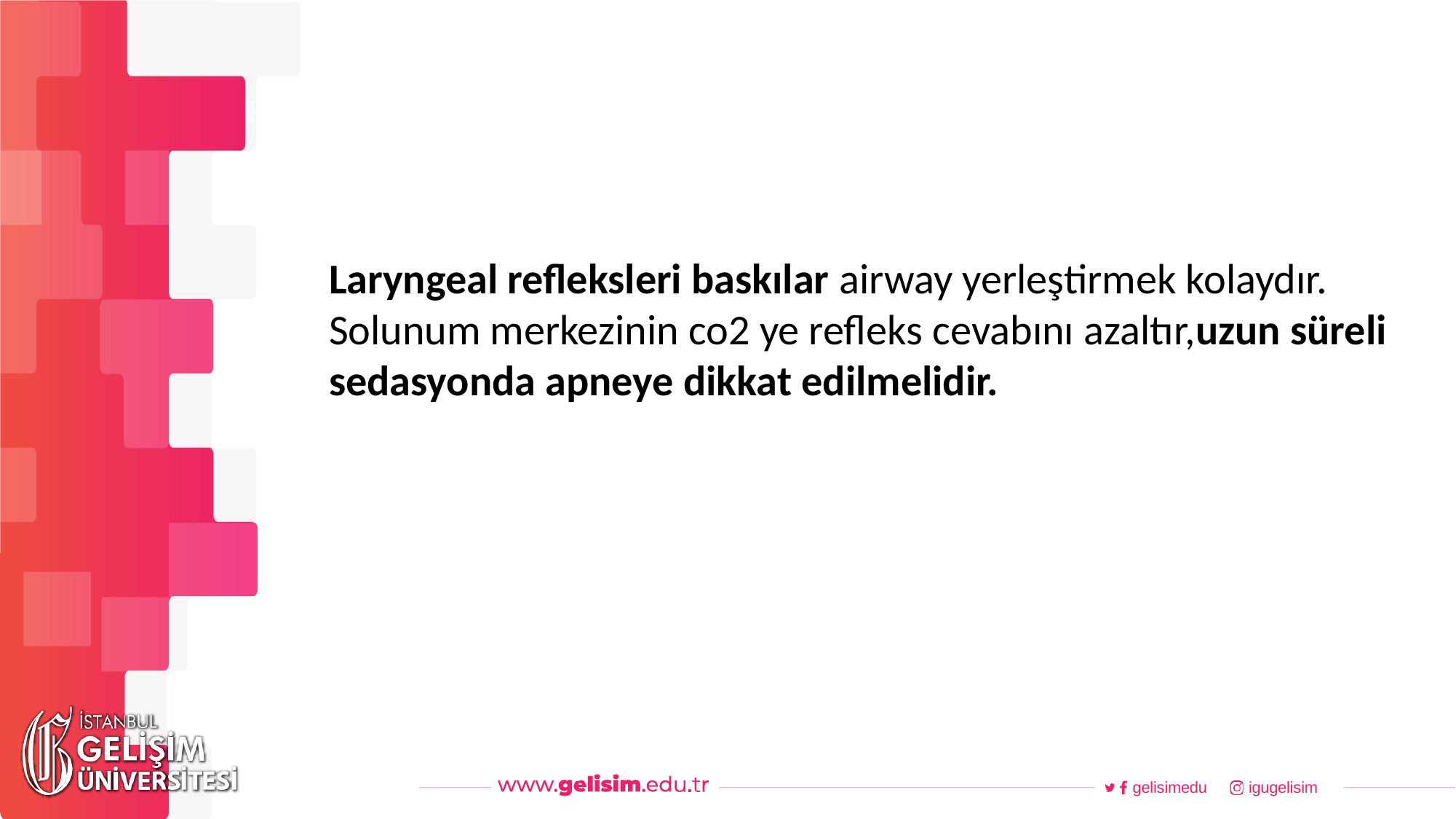

#
Haftalık Akış
Laryngeal refleksleri baskılar airway yerleştirmek kolaydır.
Solunum merkezinin co2 ye refleks cevabını azaltır,uzun süreli sedasyonda apneye dikkat edilmelidir.

gelisimedu
igugelisim